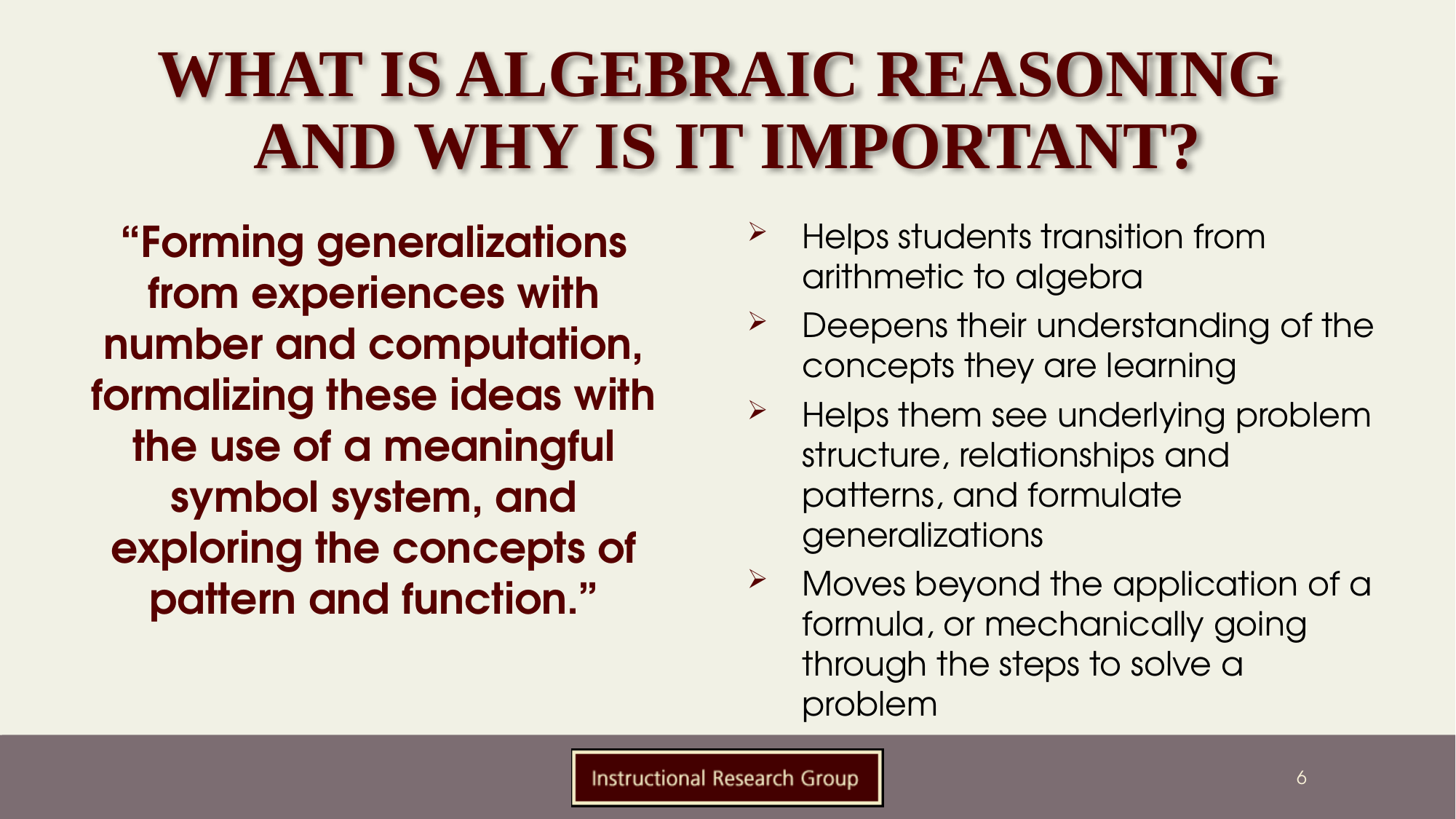

# What Is Algebraic Reasoning And Why Is It Important?
“Forming generalizations from experiences with number and computation, formalizing these ideas with the use of a meaningful symbol system, and exploring the concepts of pattern and function.”
Helps students transition from arithmetic to algebra
Deepens their understanding of the concepts they are learning
Helps them see underlying problem structure, relationships and patterns, and formulate generalizations
Moves beyond the application of a formula, or mechanically going through the steps to solve a problem
6